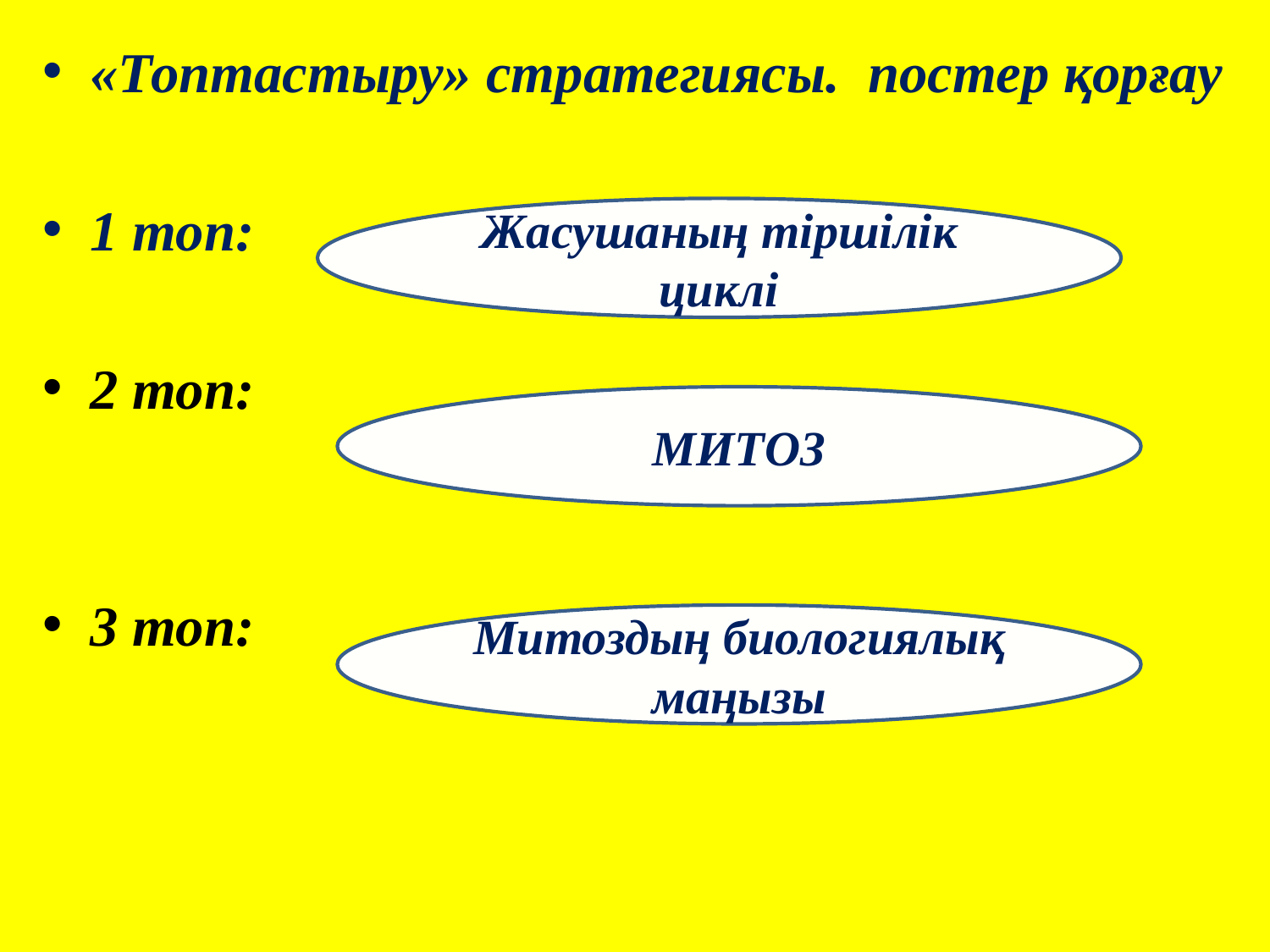

«Топтастыру» стратегиясы.  постер қорғау

1 топ:

2 топ:

3 топ:
Жасушаның тіршілік циклі
МИТОЗ
Митоздың биологиялық маңызы